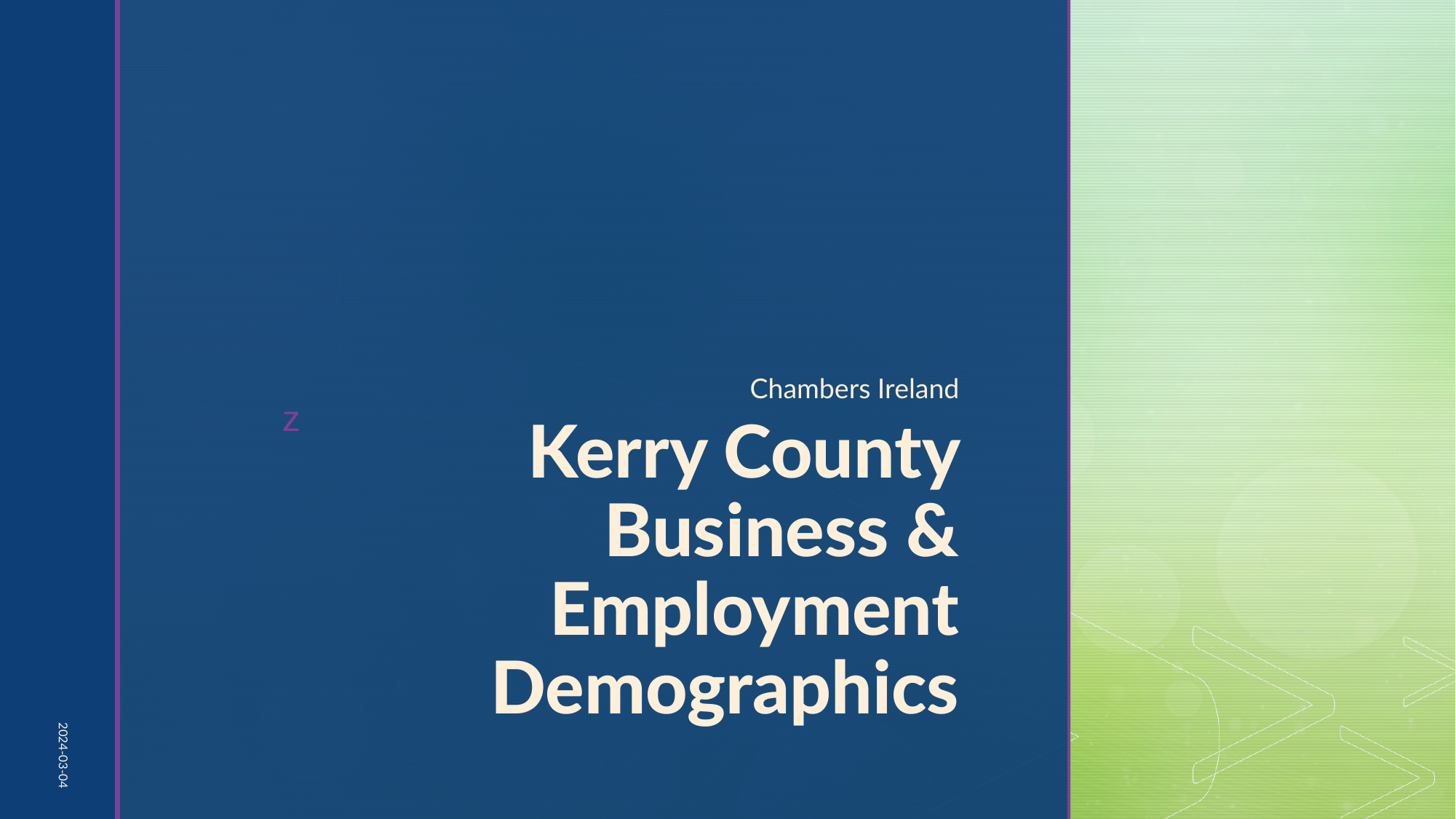

Chambers Ireland
# Kerry County Business & Employment Demographics
2024-03-04